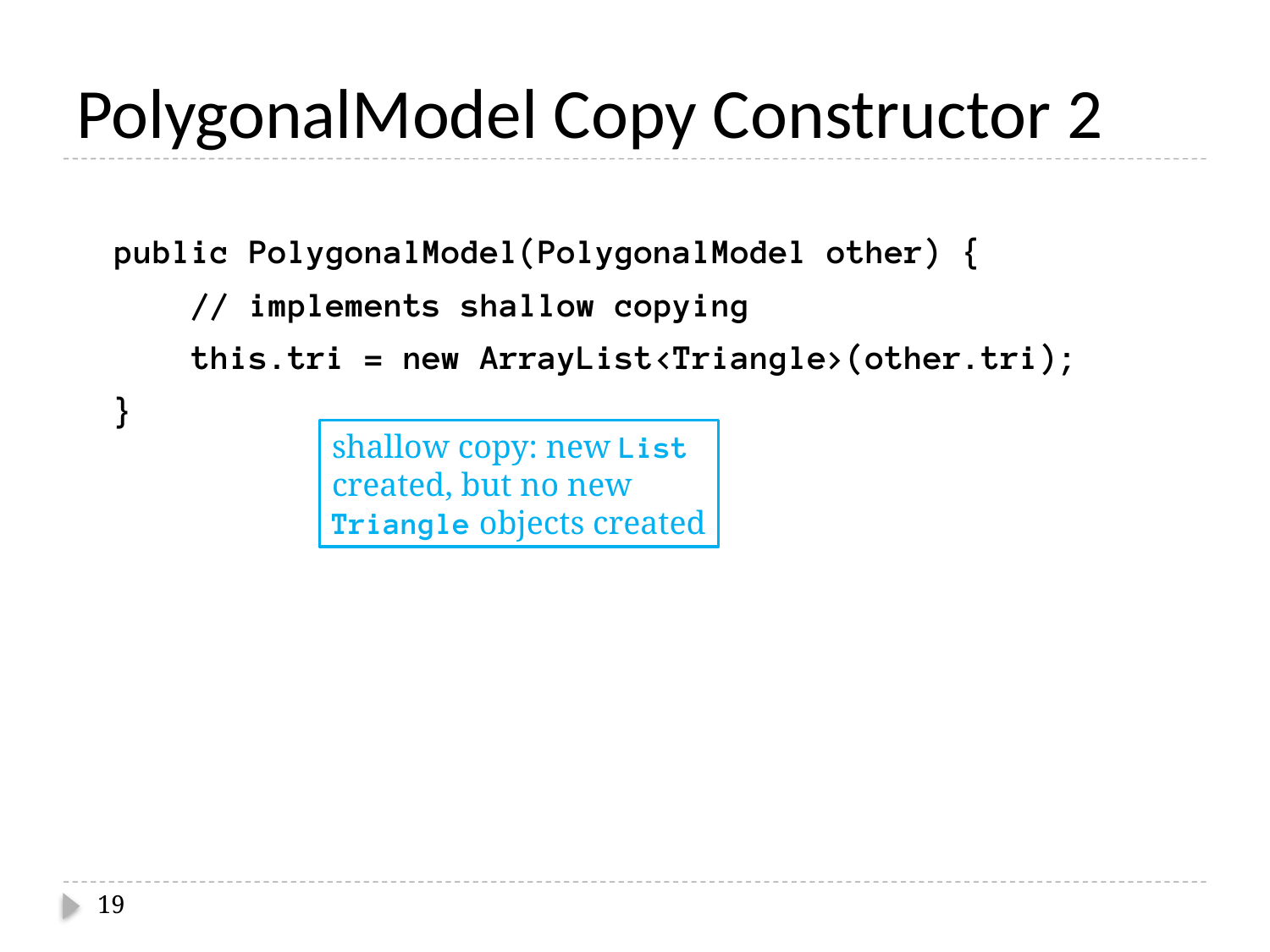

# PolygonalModel Copy Constructor 2

  public PolygonalModel(PolygonalModel other) {
      // implements shallow copying
      this.tri = new ArrayList<Triangle>(other.tri);
  }

shallow copy: new List
created, but no new
Triangle objects created
19